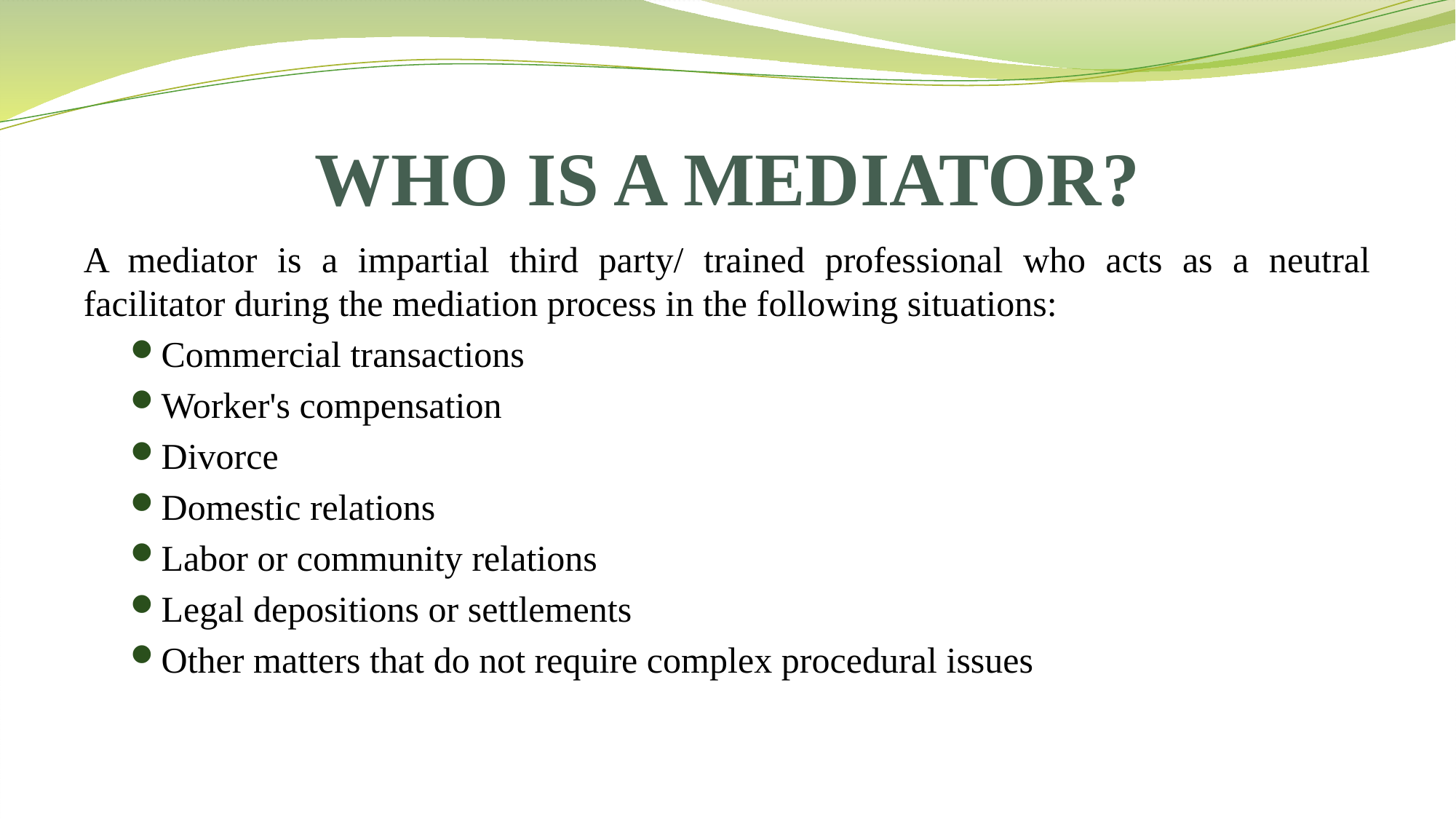

# WHO IS A MEDIATOR?
A mediator is a impartial third party/ trained professional who acts as a neutral facilitator during the mediation process in the following situations:
Commercial transactions
Worker's compensation
Divorce
Domestic relations
Labor or community relations
Legal depositions or settlements
Other matters that do not require complex procedural issues